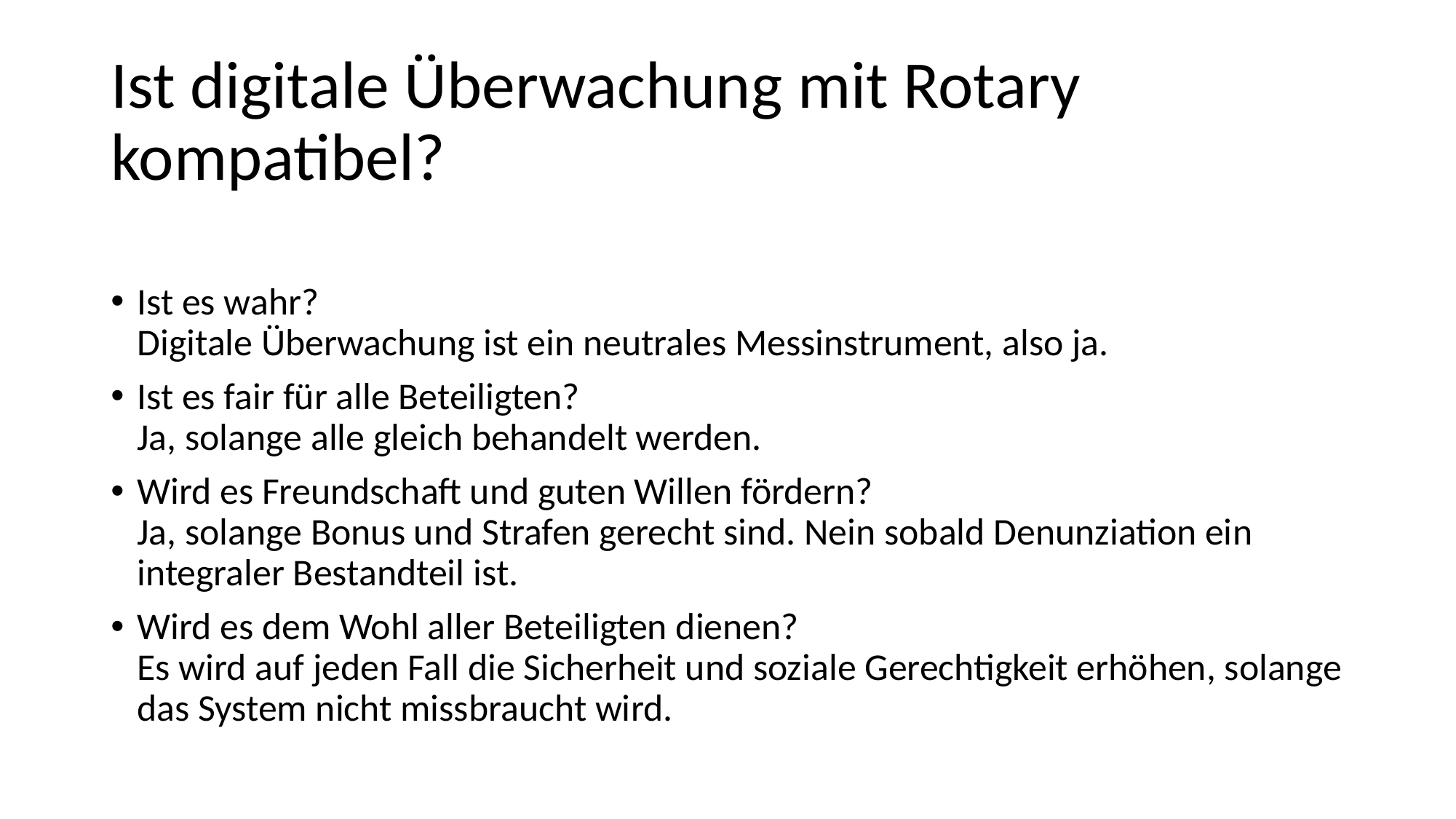

# Ist digitale Überwachung mit Rotary kompatibel?

Ist es wahr?
Digitale Überwachung ist ein neutrales Messinstrument, also ja.
Ist es fair für alle Beteiligten?
Ja, solange alle gleich behandelt werden.
Wird es Freundschaft und guten Willen fördern?
Ja, solange Bonus und Strafen gerecht sind. Nein sobald Denunziation ein integraler Bestandteil ist.
Wird es dem Wohl aller Beteiligten dienen?
Es wird auf jeden Fall die Sicherheit und soziale Gerechtigkeit erhöhen, solange das System nicht missbraucht wird.